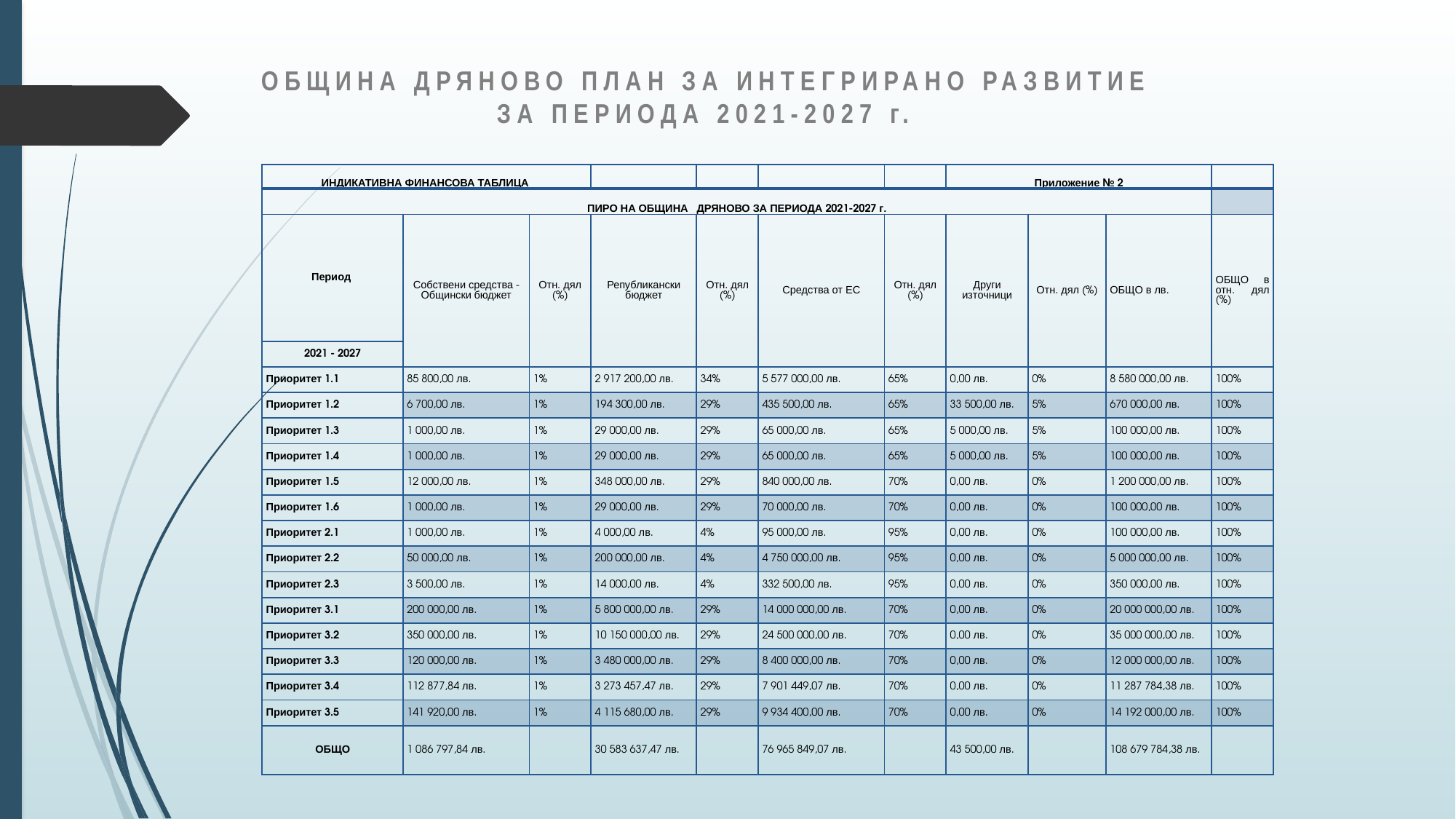

ОБЩИНА ДРЯНОВО ПЛАН ЗА ИНТЕГРИРАНО РАЗВИТИЕ
ЗА ПЕРИОДА 2021-2027 г.
| ИНДИКАТИВНА ФИНАНСОВА ТАБЛИЦА |  |  |  |  |  |  | Приложение № 2 |  |  |  |
| --- | --- | --- | --- | --- | --- | --- | --- | --- | --- | --- |
| ПИРО НА ОБЩИНА ДРЯНОВО ЗА ПЕРИОДА 2021-2027 г. |  |  |  |  |  |  |  |  |  |  |
| Период | Собствени средства - Общински бюджет | Отн. дял (%) | Републикански бюджет | Отн. дял (%) | Средства от ЕС | Отн. дял (%) | Други източници | Отн. дял (%) | ОБЩО в лв. | ОБЩО в отн. дял (%) |
| 2021 - 2027 |  |  |  |  |  |  |  |  |  |  |
| Приоритет 1.1 | 85 800,00 лв. | 1% | 2 917 200,00 лв. | 34% | 5 577 000,00 лв. | 65% | 0,00 лв. | 0% | 8 580 000,00 лв. | 100% |
| Приоритет 1.2 | 6 700,00 лв. | 1% | 194 300,00 лв. | 29% | 435 500,00 лв. | 65% | 33 500,00 лв. | 5% | 670 000,00 лв. | 100% |
| Приоритет 1.3 | 1 000,00 лв. | 1% | 29 000,00 лв. | 29% | 65 000,00 лв. | 65% | 5 000,00 лв. | 5% | 100 000,00 лв. | 100% |
| Приоритет 1.4 | 1 000,00 лв. | 1% | 29 000,00 лв. | 29% | 65 000,00 лв. | 65% | 5 000,00 лв. | 5% | 100 000,00 лв. | 100% |
| Приоритет 1.5 | 12 000,00 лв. | 1% | 348 000,00 лв. | 29% | 840 000,00 лв. | 70% | 0,00 лв. | 0% | 1 200 000,00 лв. | 100% |
| Приоритет 1.6 | 1 000,00 лв. | 1% | 29 000,00 лв. | 29% | 70 000,00 лв. | 70% | 0,00 лв. | 0% | 100 000,00 лв. | 100% |
| Приоритет 2.1 | 1 000,00 лв. | 1% | 4 000,00 лв. | 4% | 95 000,00 лв. | 95% | 0,00 лв. | 0% | 100 000,00 лв. | 100% |
| Приоритет 2.2 | 50 000,00 лв. | 1% | 200 000,00 лв. | 4% | 4 750 000,00 лв. | 95% | 0,00 лв. | 0% | 5 000 000,00 лв. | 100% |
| Приоритет 2.3 | 3 500,00 лв. | 1% | 14 000,00 лв. | 4% | 332 500,00 лв. | 95% | 0,00 лв. | 0% | 350 000,00 лв. | 100% |
| Приоритет 3.1 | 200 000,00 лв. | 1% | 5 800 000,00 лв. | 29% | 14 000 000,00 лв. | 70% | 0,00 лв. | 0% | 20 000 000,00 лв. | 100% |
| Приоритет 3.2 | 350 000,00 лв. | 1% | 10 150 000,00 лв. | 29% | 24 500 000,00 лв. | 70% | 0,00 лв. | 0% | 35 000 000,00 лв. | 100% |
| Приоритет 3.3 | 120 000,00 лв. | 1% | 3 480 000,00 лв. | 29% | 8 400 000,00 лв. | 70% | 0,00 лв. | 0% | 12 000 000,00 лв. | 100% |
| Приоритет 3.4 | 112 877,84 лв. | 1% | 3 273 457,47 лв. | 29% | 7 901 449,07 лв. | 70% | 0,00 лв. | 0% | 11 287 784,38 лв. | 100% |
| Приоритет 3.5 | 141 920,00 лв. | 1% | 4 115 680,00 лв. | 29% | 9 934 400,00 лв. | 70% | 0,00 лв. | 0% | 14 192 000,00 лв. | 100% |
| ОБЩО | 1 086 797,84 лв. |  | 30 583 637,47 лв. |  | 76 965 849,07 лв. |  | 43 500,00 лв. |  | 108 679 784,38 лв. |  |